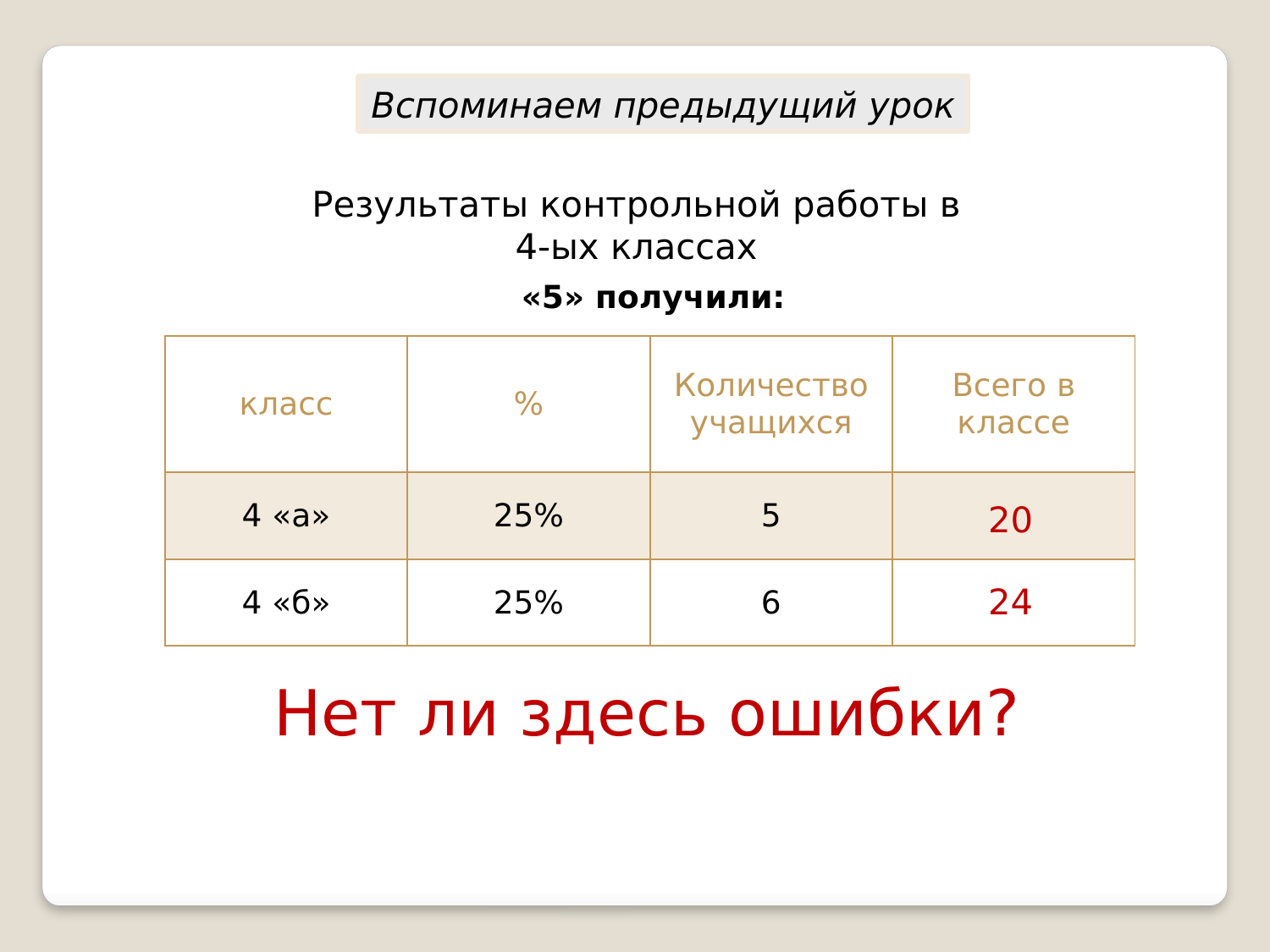

Вспоминаем предыдущий урок
Результаты контрольной работы в
4-ых классах
«5» получили:
| класс | % | Количество учащихся | Всего в классе |
| --- | --- | --- | --- |
| 4 «а» | 25% | 5 |  |
| 4 «б» | 25% | 6 |  |
20
24
Нет ли здесь ошибки?